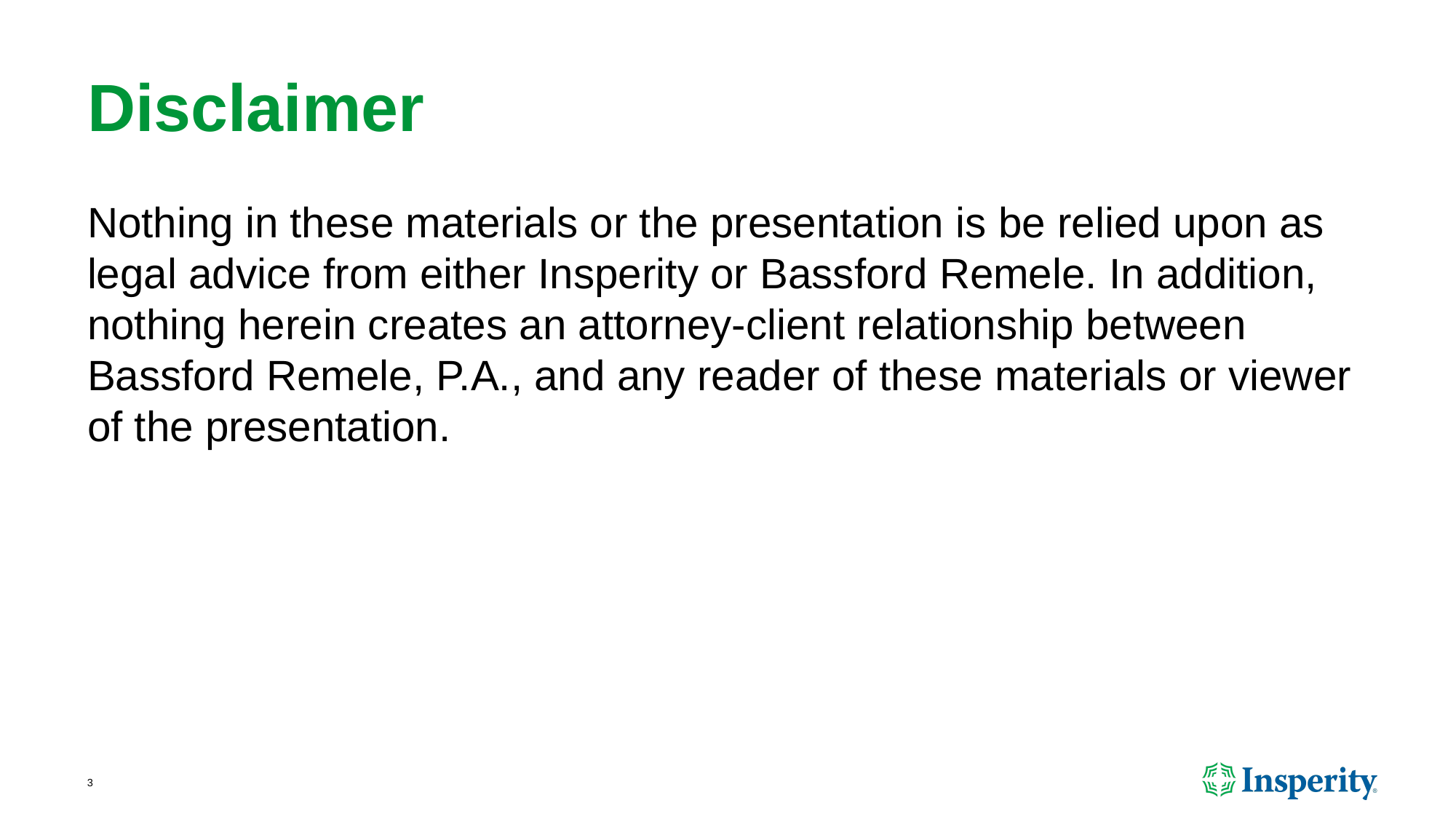

# Disclaimer
Nothing in these materials or the presentation is be relied upon as legal advice from either Insperity or Bassford Remele. In addition, nothing herein creates an attorney-client relationship between Bassford Remele, P.A., and any reader of these materials or viewer of the presentation.